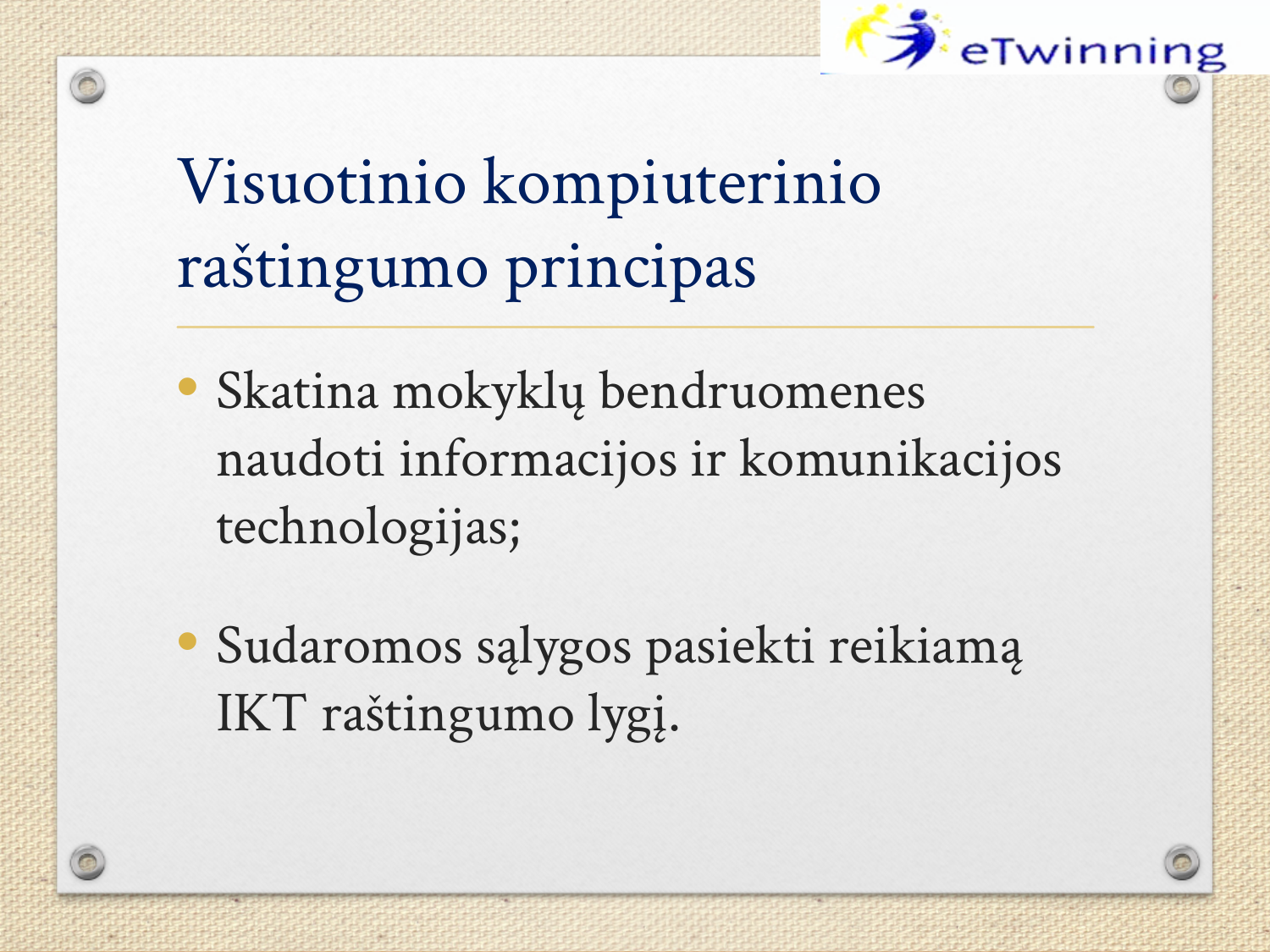

# Visuotinio kompiuterinio raštingumo principas
Skatina mokyklų bendruomenes naudoti informacijos ir komunikacijos technologijas;

Sudaromos sąlygos pasiekti reikiamą IKT raštingumo lygį.